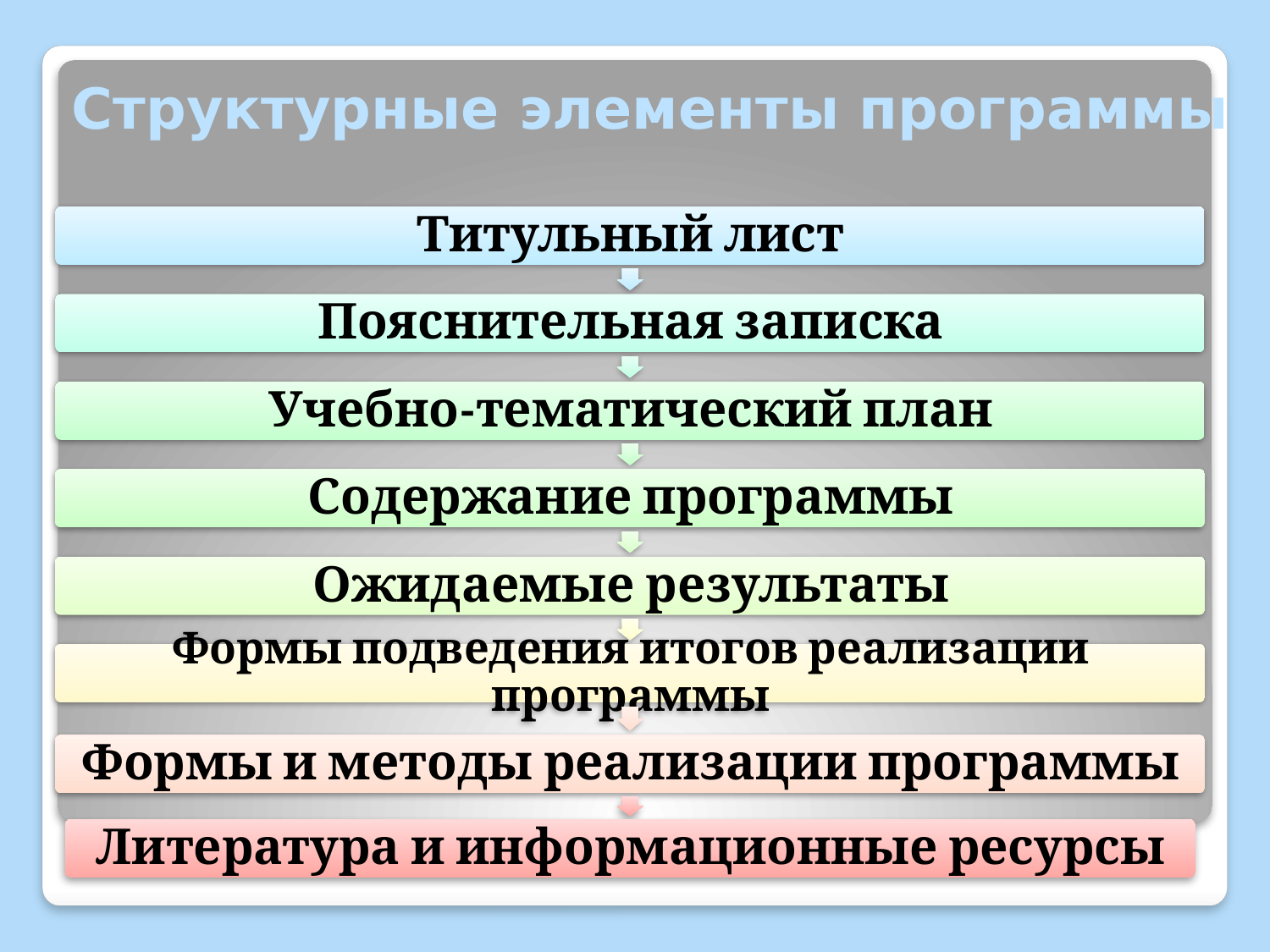

Структурные элементы программы
Титульный лист

Пояснительная записка

Учебно-тематический план

Содержание программы

Ожидаемые результаты

Формы подведения итогов реализации программы

Формы и методы реализации программы

Литература и информационные ресурсы